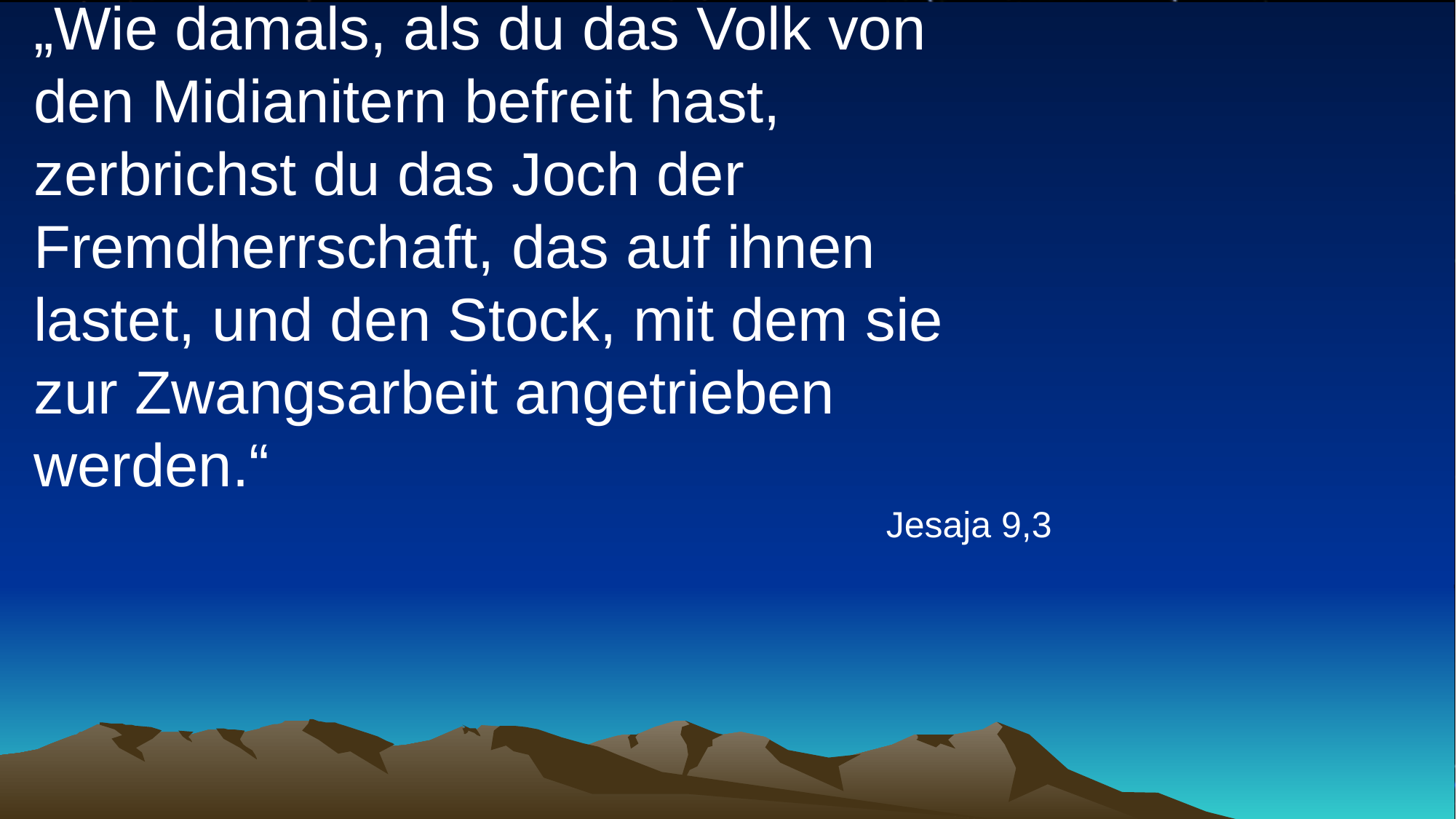

# „Wie damals, als du das Volk von den Midianitern befreit hast, zerbrichst du das Joch der Fremdherrschaft, das auf ihnen lastet, und den Stock, mit dem sie zur Zwangsarbeit angetrieben werden.“
Jesaja 9,3